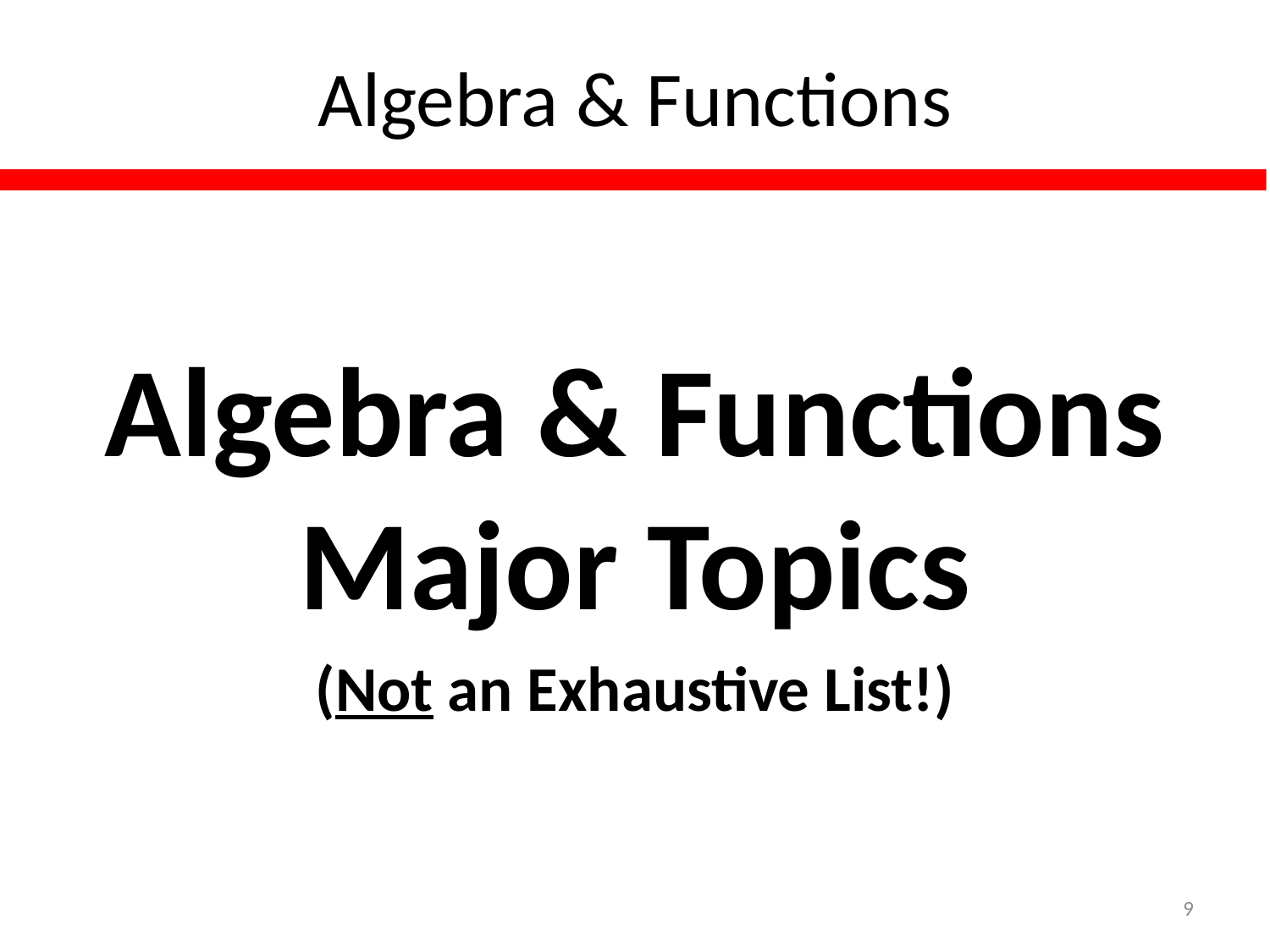

# Algebra & Functions

Algebra & Functions Major Topics
(Not an Exhaustive List!)
9